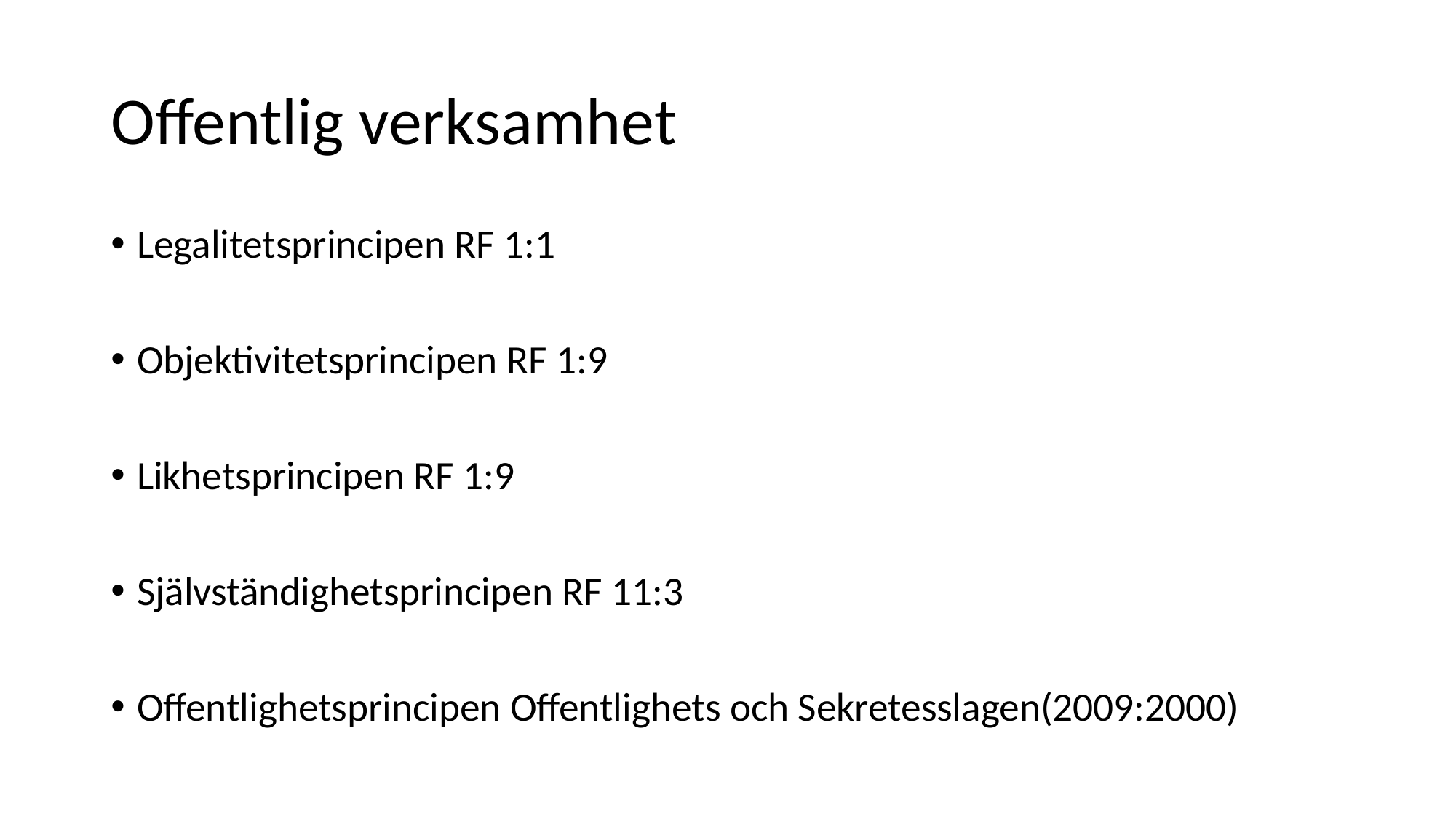

# Offentlig verksamhet
Legalitetsprincipen RF 1:1

Objektivitetsprincipen RF 1:9

Likhetsprincipen RF 1:9

Självständighetsprincipen RF 11:3

Offentlighetsprincipen Offentlighets och Sekretesslagen(2009:2000)